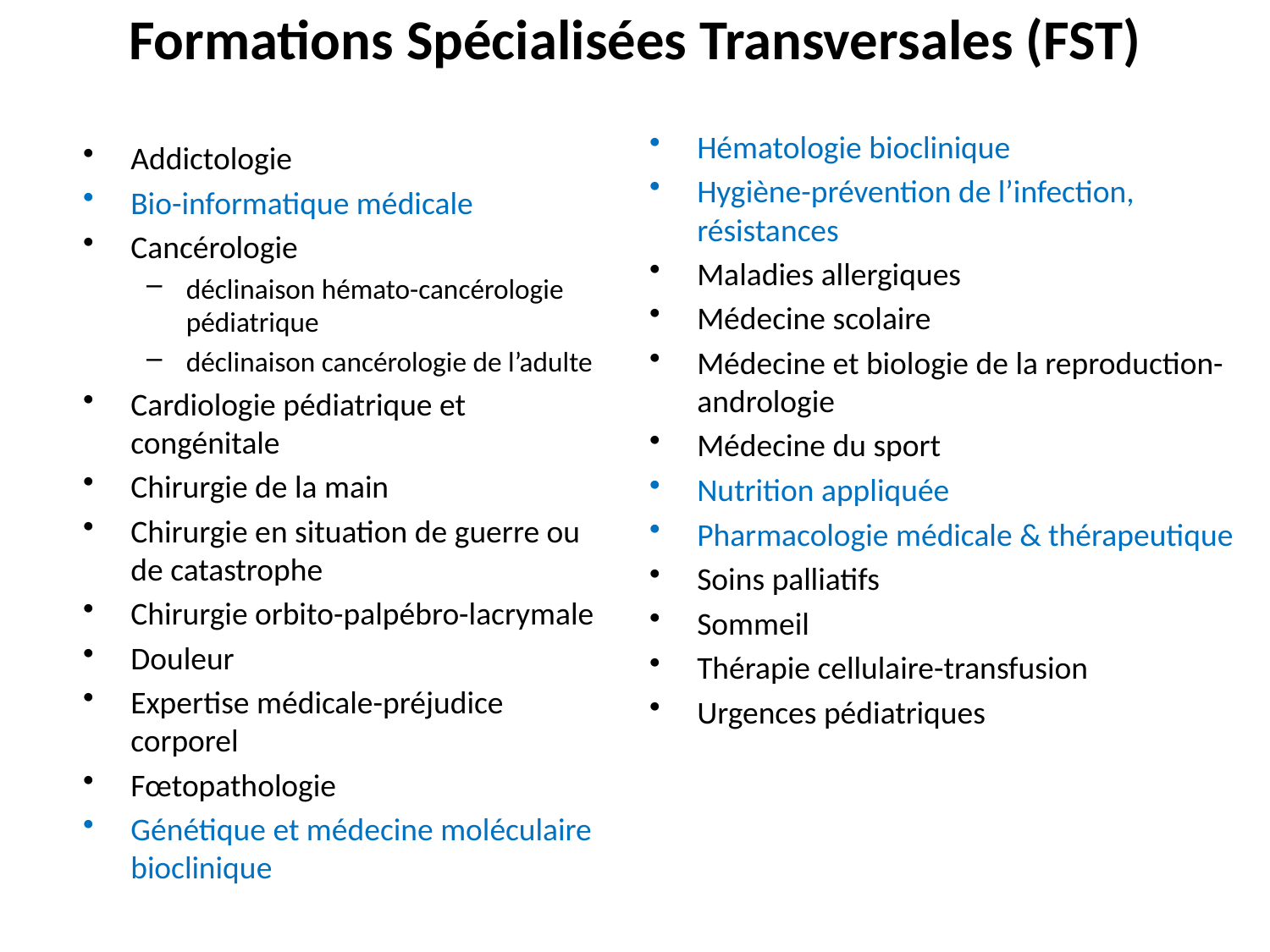

# Formations Spécialisées Transversales (FST)
Hématologie bioclinique
Hygiène-prévention de l’infection, résistances
Maladies allergiques
Médecine scolaire
Médecine et biologie de la reproduction-andrologie
Médecine du sport
Nutrition appliquée
Pharmacologie médicale & thérapeutique
Soins palliatifs
Sommeil
Thérapie cellulaire-transfusion
Urgences pédiatriques
Addictologie
Bio-informatique médicale
Cancérologie
déclinaison hémato-cancérologie pédiatrique
déclinaison cancérologie de l’adulte
Cardiologie pédiatrique et congénitale
Chirurgie de la main
Chirurgie en situation de guerre ou de catastrophe
Chirurgie orbito-palpébro-lacrymale
Douleur
Expertise médicale-préjudice corporel
Fœtopathologie
Génétique et médecine moléculaire bioclinique